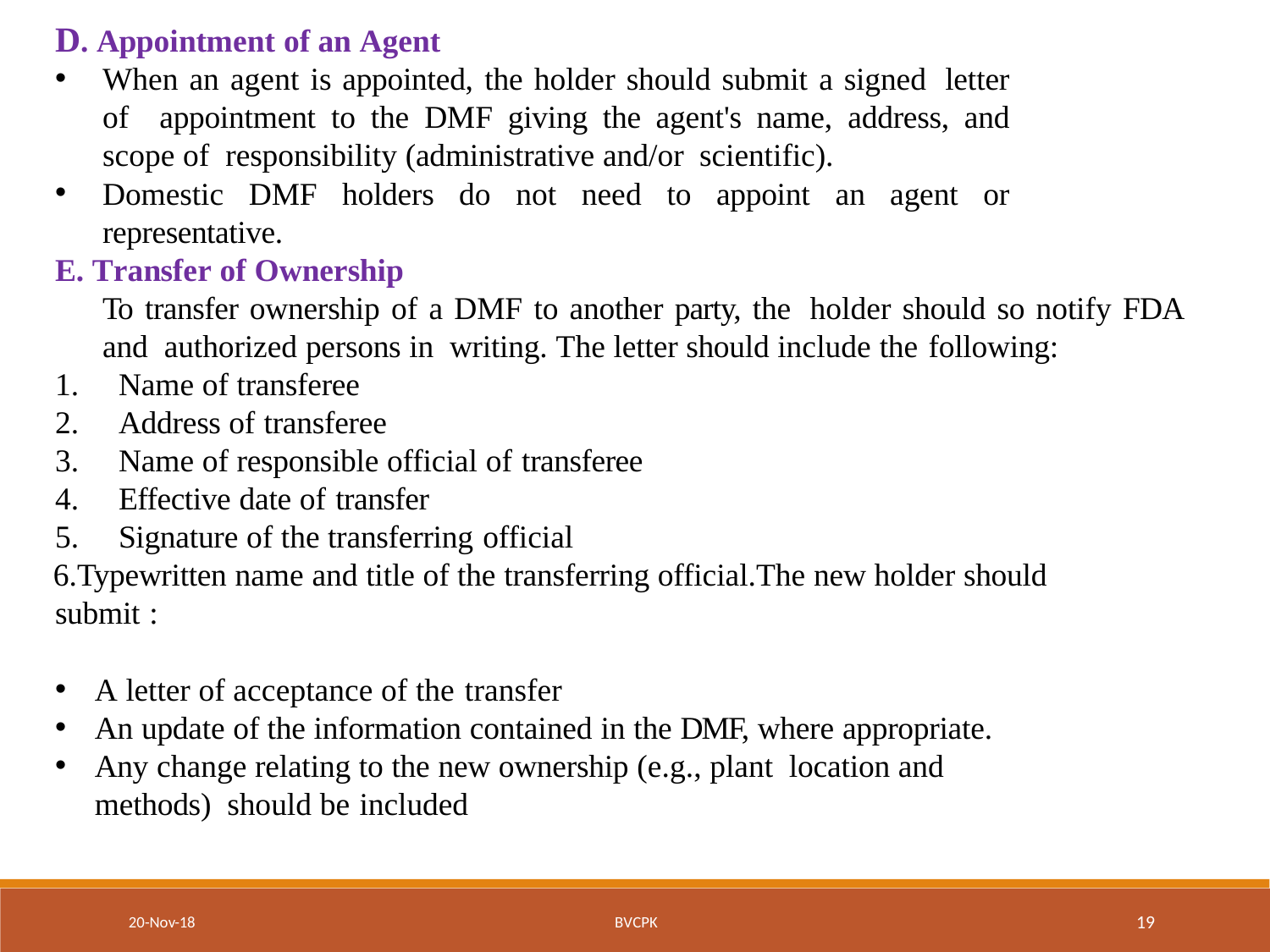

D. Appointment of an Agent
When an agent is appointed, the holder should submit a signed letter of  appointment to the DMF giving the agent's name, address, and scope of  responsibility (administrative and/or scientific).
Domestic DMF holders do not need to appoint an agent or representative.
E. Transfer of Ownership
To transfer ownership of a DMF to another party, the holder should so notify FDA and  authorized persons in writing. The letter should include the following:
Name of transferee
Address of transferee
Name of responsible official of transferee
Effective date of transfer
Signature of the transferring official
Typewritten name and title of the transferring official.The new holder should  submit :

A letter of acceptance of the transfer
An update of the information contained in the DMF, where appropriate.
Any change relating to the new ownership (e.g., plant location and methods)  should be included
19
20-Nov-18
BVCPK